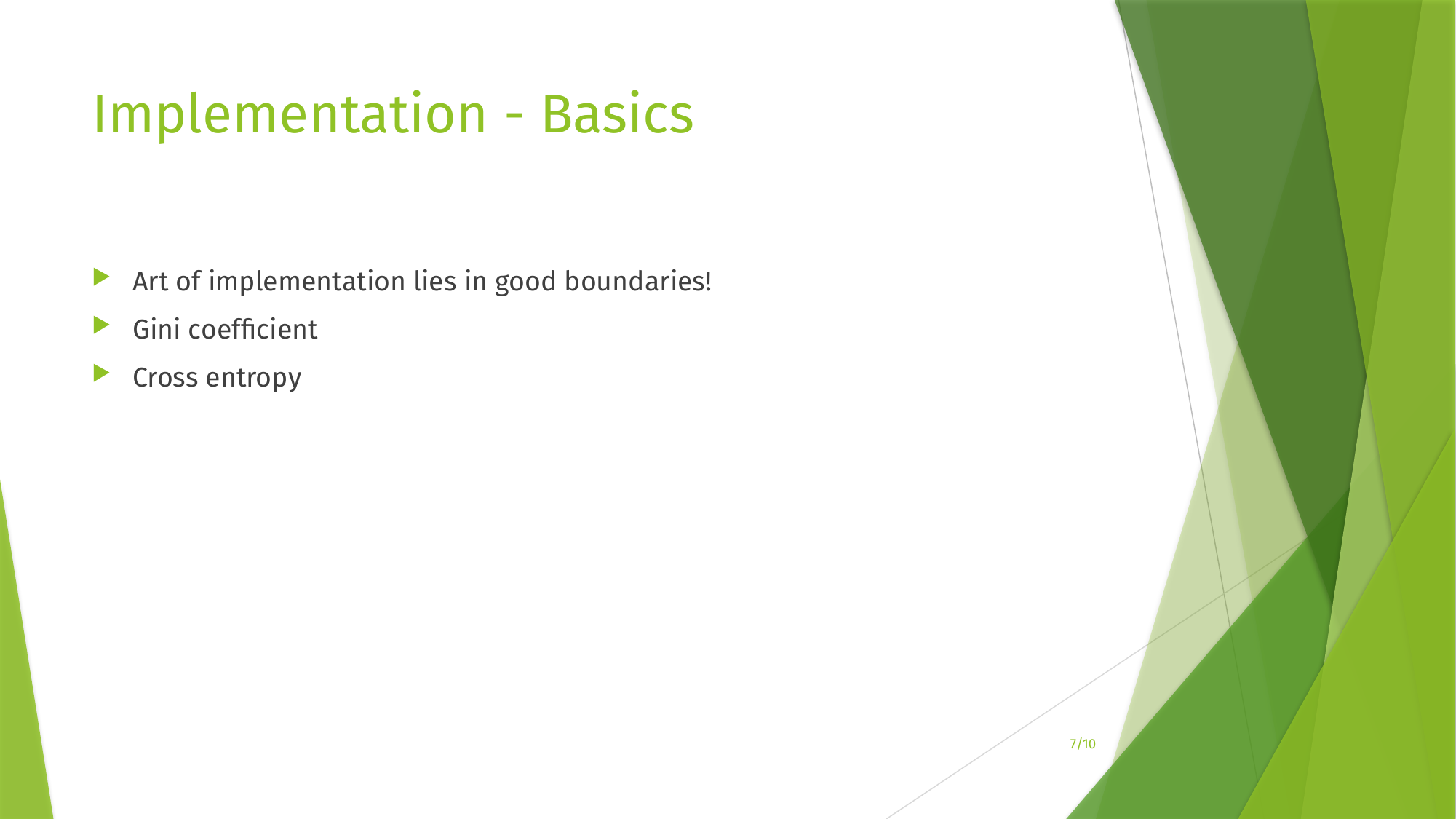

# Implementation - Basics
Art of implementation lies in good boundaries!
Gini coefficient
Cross entropy
7/10